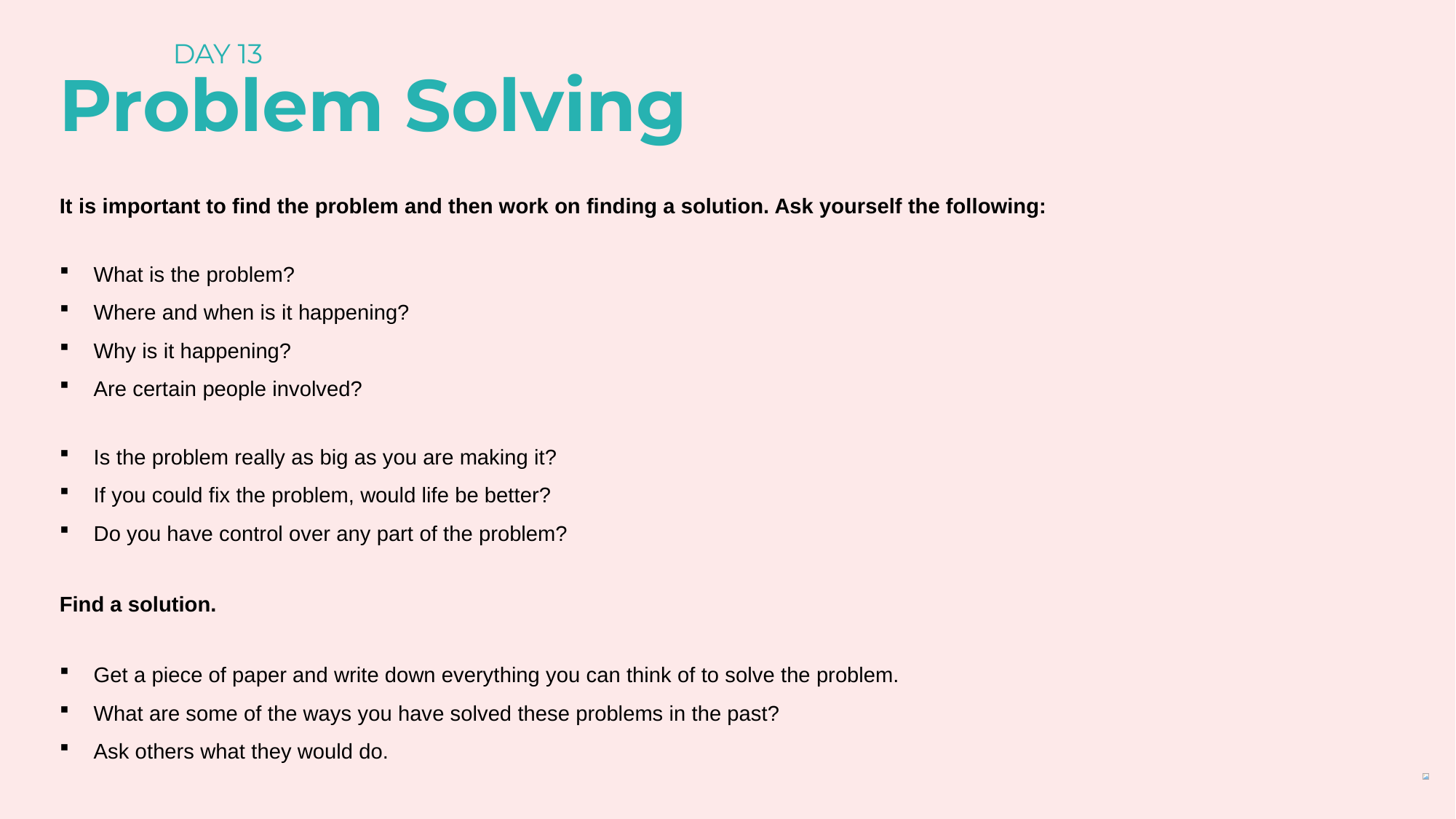

DAY 13
Problem Solving
It is important to find the problem and then work on finding a solution. Ask yourself the following:

What is the problem?
Where and when is it happening?
Why is it happening?
Are certain people involved?

Is the problem really as big as you are making it?
If you could fix the problem, would life be better?
Do you have control over any part of the problem?

Find a solution.

Get a piece of paper and write down everything you can think of to solve the problem.
What are some of the ways you have solved these problems in the past?
Ask others what they would do.